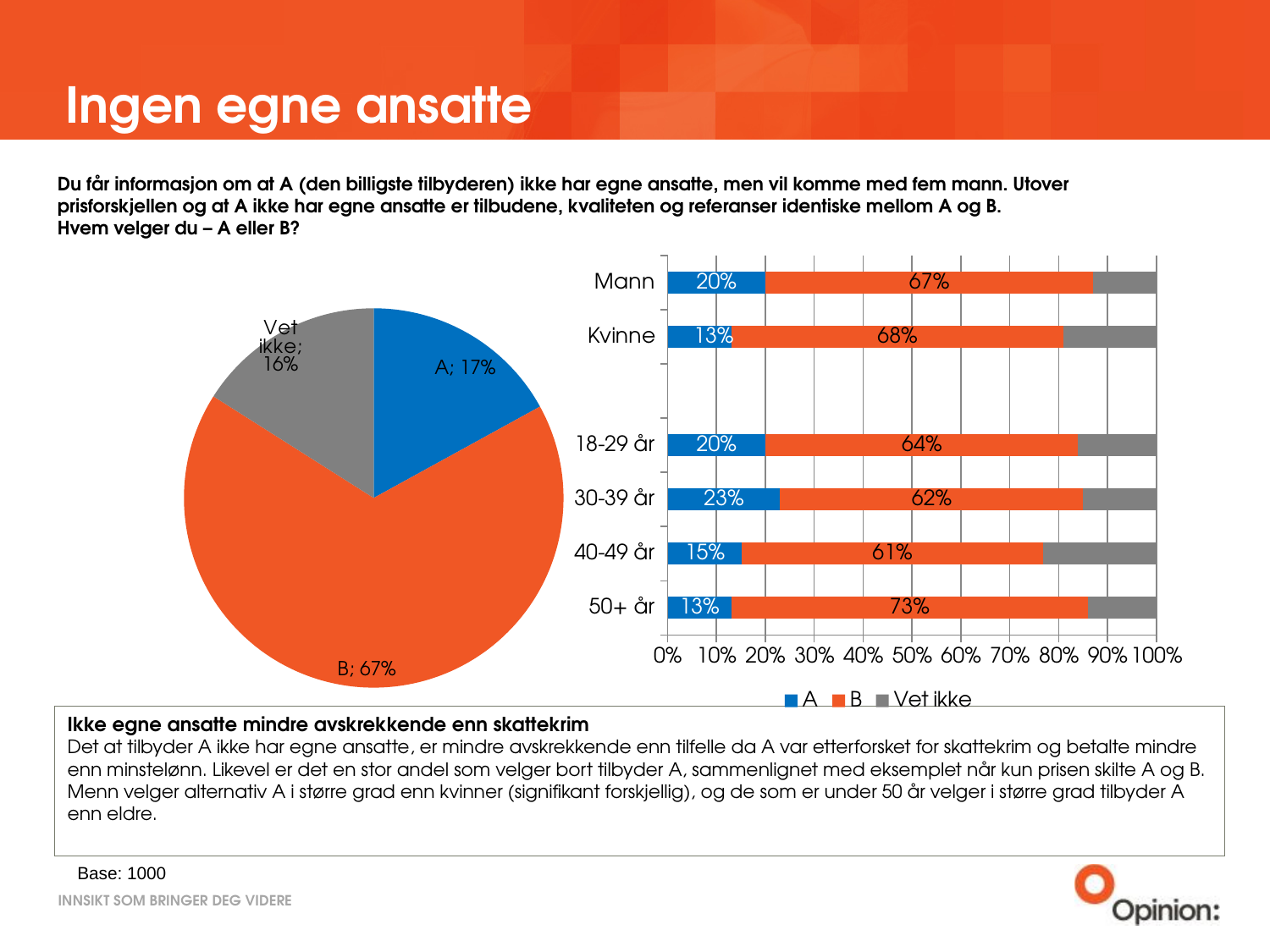

# Ingen egne ansatte
Du får informasjon om at A (den billigste tilbyderen) ikke har egne ansatte, men vil komme med fem mann. Utover prisforskjellen og at A ikke har egne ansatte er tilbudene, kvaliteten og referanser identiske mellom A og B.
Hvem velger du – A eller B?

### Chart

| Category | A | B | Vet ikke |
|---|---|---|---|
| Mann | 0.2 | 0.67 | 0.13 |
| Kvinne | 0.13 | 0.68 | 0.19 |
|  | None | None | None |
| 18-29 år | 0.2 | 0.64 | 0.16 |
| 30-39 år | 0.23 | 0.62 | 0.15 |
| 40-49 år | 0.15 | 0.61 | 0.23 |
| 50+ år | 0.13 | 0.73 | 0.14 |

### Chart

| Category | Salg |
|---|---|
| A | 0.17 |
| B | 0.67 |
| Vet ikke | 0.16 |
Ikke egne ansatte mindre avskrekkende enn skattekrim
Det at tilbyder A ikke har egne ansatte, er mindre avskrekkende enn tilfelle da A var etterforsket for skattekrim og betalte mindre enn minstelønn. Likevel er det en stor andel som velger bort tilbyder A, sammenlignet med eksemplet når kun prisen skilte A og B.
Menn velger alternativ A i større grad enn kvinner (signifikant forskjellig), og de som er under 50 år velger i større grad tilbyder A enn eldre.

Base: 1000